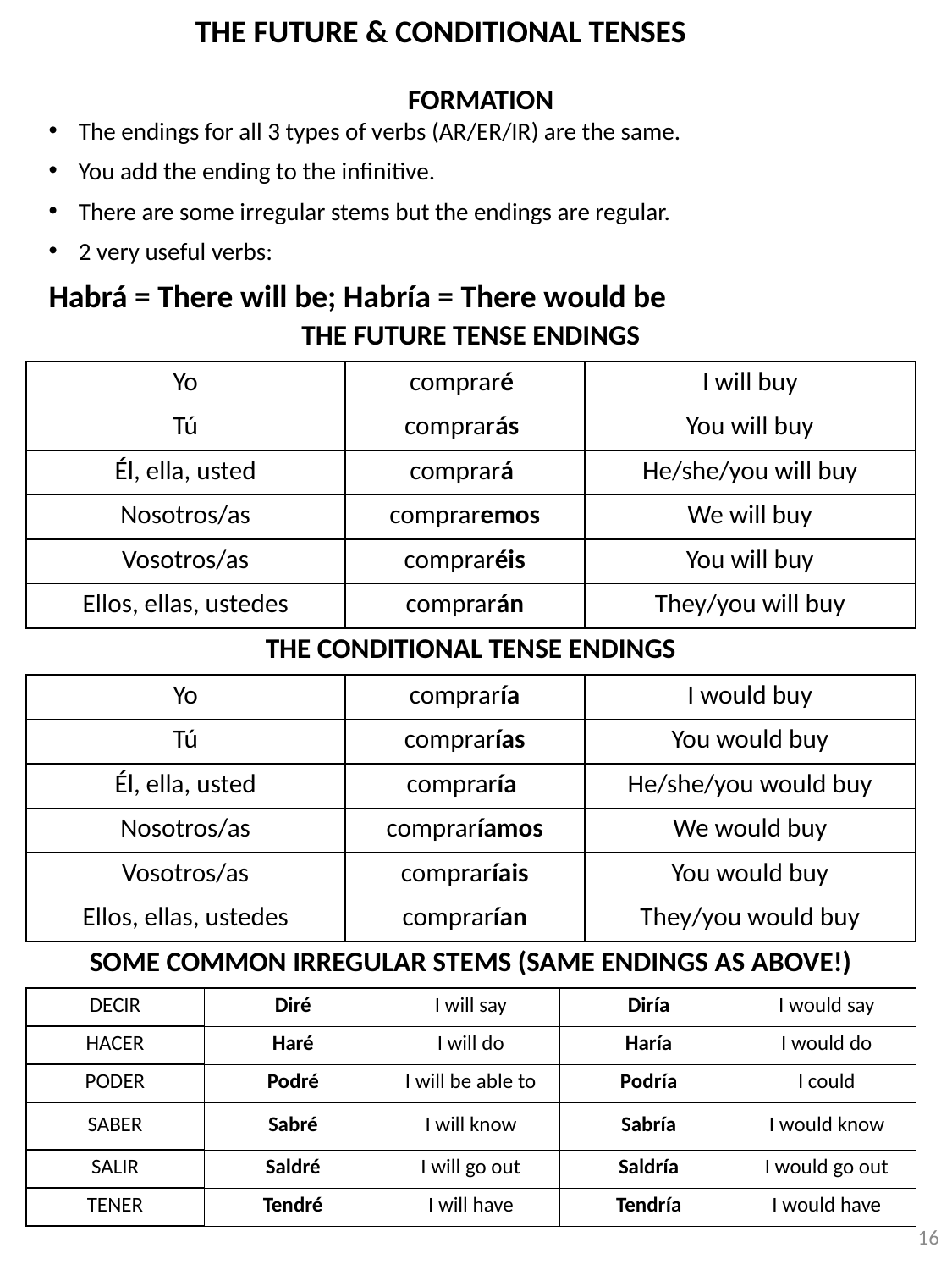

THE FUTURE & CONDITIONAL TENSES
FORMATION
The endings for all 3 types of verbs (AR/ER/IR) are the same.
You add the ending to the infinitive.
There are some irregular stems but the endings are regular.
2 very useful verbs:
Habrá = There will be; Habría = There would be
| THE FUTURE TENSE ENDINGS |  |  |  |  |  |  |
| --- | --- | --- | --- | --- | --- | --- |
| Yo |  | compraré |  |  | I will buy |  |
| Tú |  | comprarás |  |  | You will buy |  |
| Él, ella, usted |  | comprará |  |  | He/she/you will buy |  |
| Nosotros/as |  | compraremos |  |  | We will buy |  |
| Vosotros/as |  | compraréis |  |  | You will buy |  |
| Ellos, ellas, ustedes |  | comprarán |  |  | They/you will buy |  |
| THE CONDITIONAL TENSE ENDINGS |  |  |  |  |  |  |
| Yo |  | compraría |  |  | I would buy |  |
| Tú |  | comprarías |  |  | You would buy |  |
| Él, ella, usted |  | compraría |  |  | He/she/you would buy |  |
| Nosotros/as |  | compraríamos |  |  | We would buy |  |
| Vosotros/as |  | compraríais |  |  | You would buy |  |
| Ellos, ellas, ustedes |  | comprarían |  |  | They/you would buy |  |
| SOME COMMON IRREGULAR STEMS (SAME ENDINGS AS ABOVE!) |  |  |  |  |  |  |
| DECIR | Diré |  | I will say | Diría |  | I would say |
| HACER | Haré |  | I will do | Haría |  | I would do |
| PODER | Podré |  | I will be able to | Podría |  | I could |
| SABER | Sabré |  | I will know | Sabría |  | I would know |
| SALIR | Saldré |  | I will go out | Saldría |  | I would go out |
| TENER | Tendré |  | I will have | Tendría |  | I would have |
16